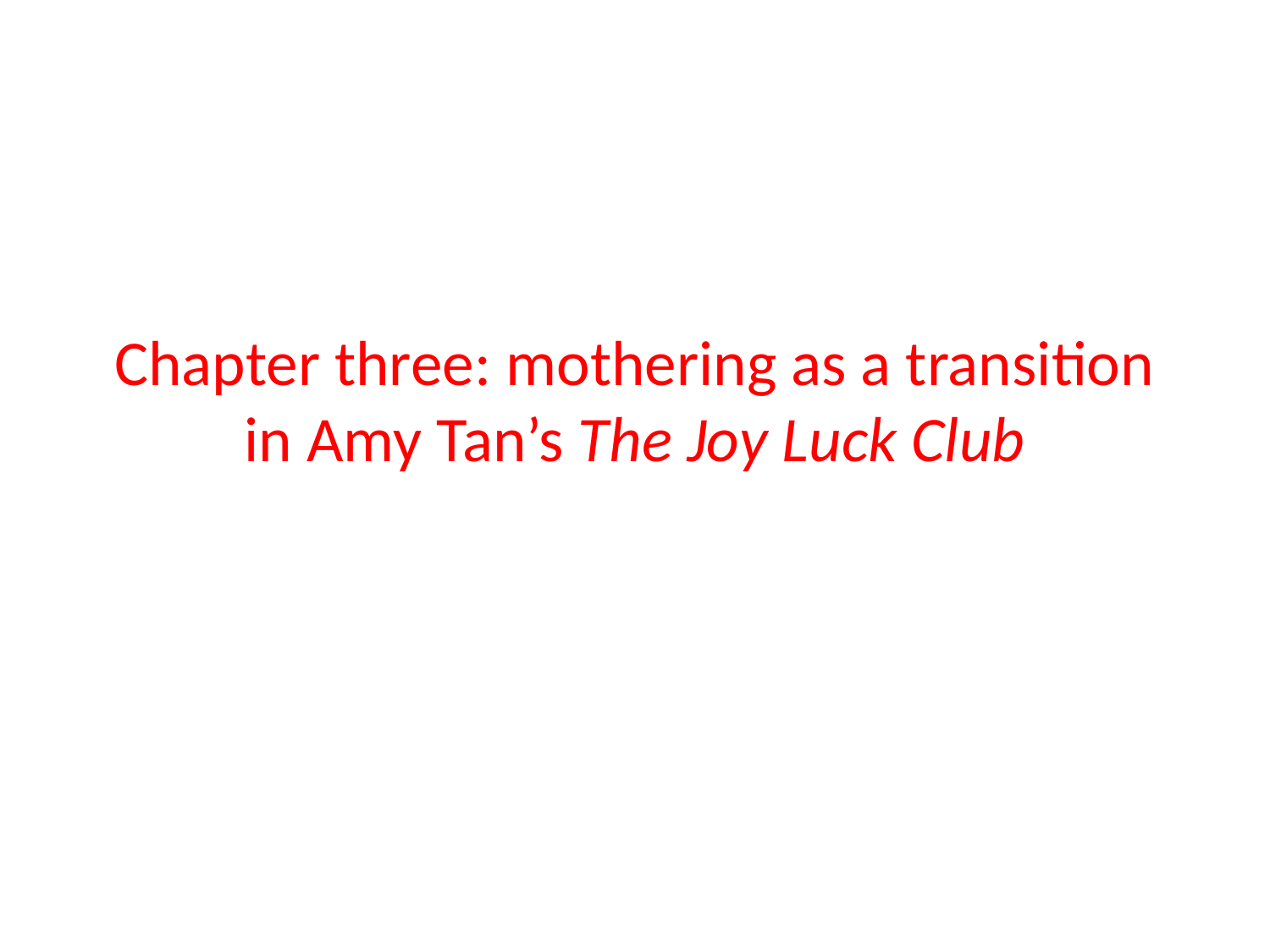

# Chapter three: mothering as a transition in Amy Tan’s The Joy Luck Club